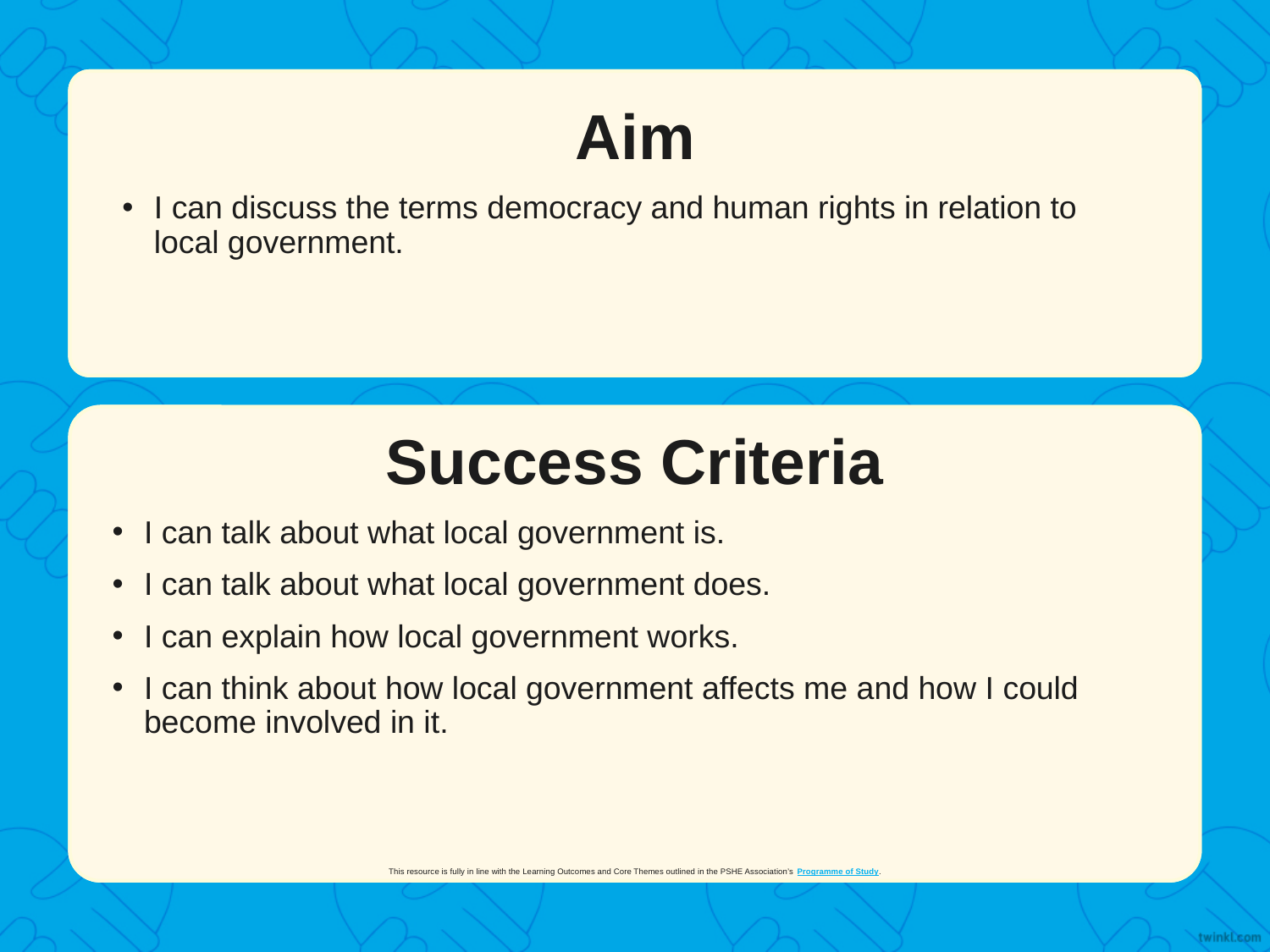

Aim
I can discuss the terms democracy and human rights in relation to local government.

Success Criteria
I can talk about what local government is.
I can talk about what local government does.
I can explain how local government works.
I can think about how local government affects me and how I could become involved in it.
This resource is fully in line with the Learning Outcomes and Core Themes outlined in the PSHE Association’s Programme of Study.